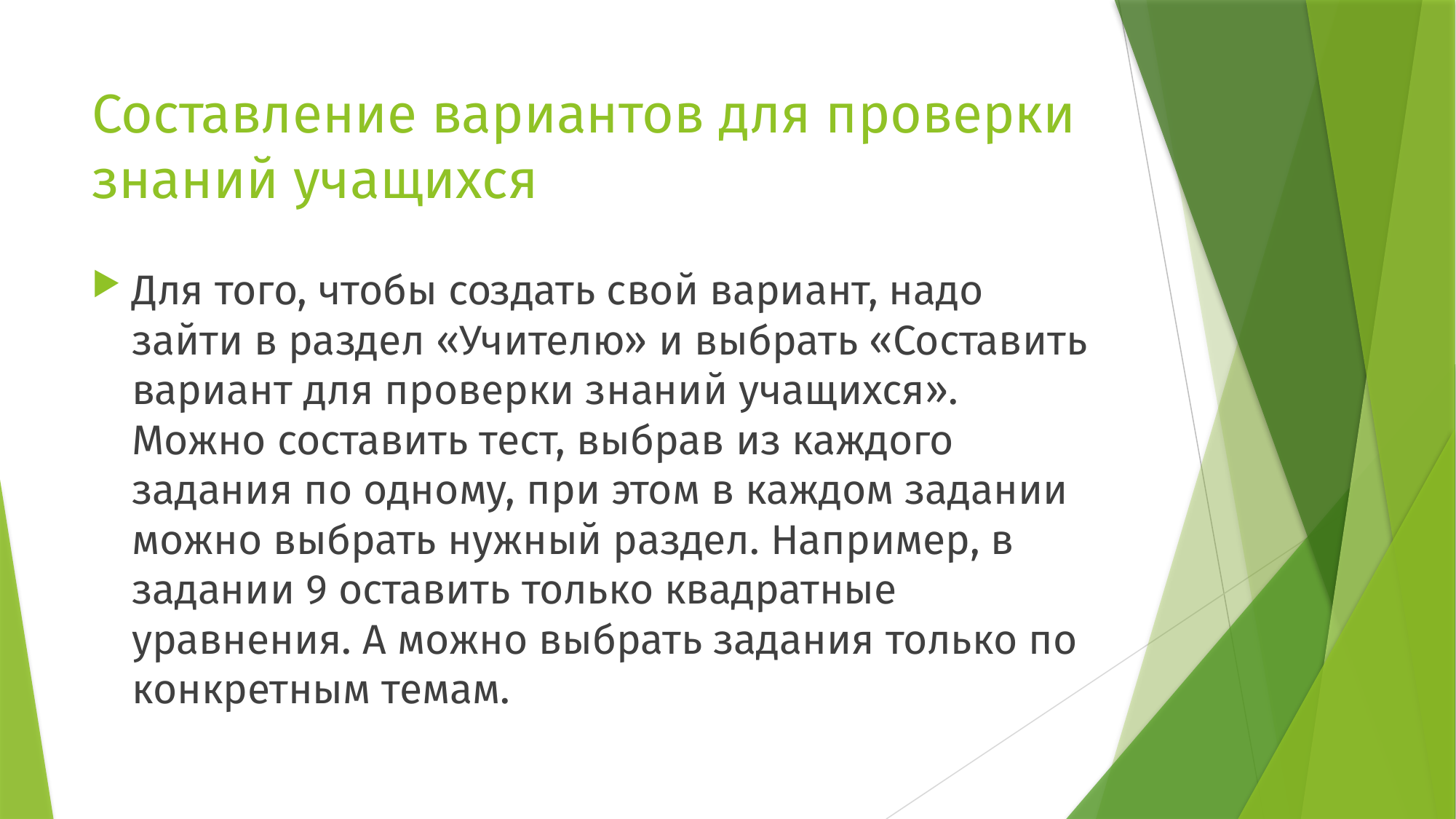

# Составление вариантов для проверки знаний учащихся
Для того, чтобы создать свой вариант, надо зайти в раздел «Учителю» и выбрать «Составить вариант для проверки знаний учащихся». Можно составить тест, выбрав из каждого задания по одному, при этом в каждом задании можно выбрать нужный раздел. Например, в задании 9 оставить только квадратные уравнения. А можно выбрать задания только по конкретным темам.